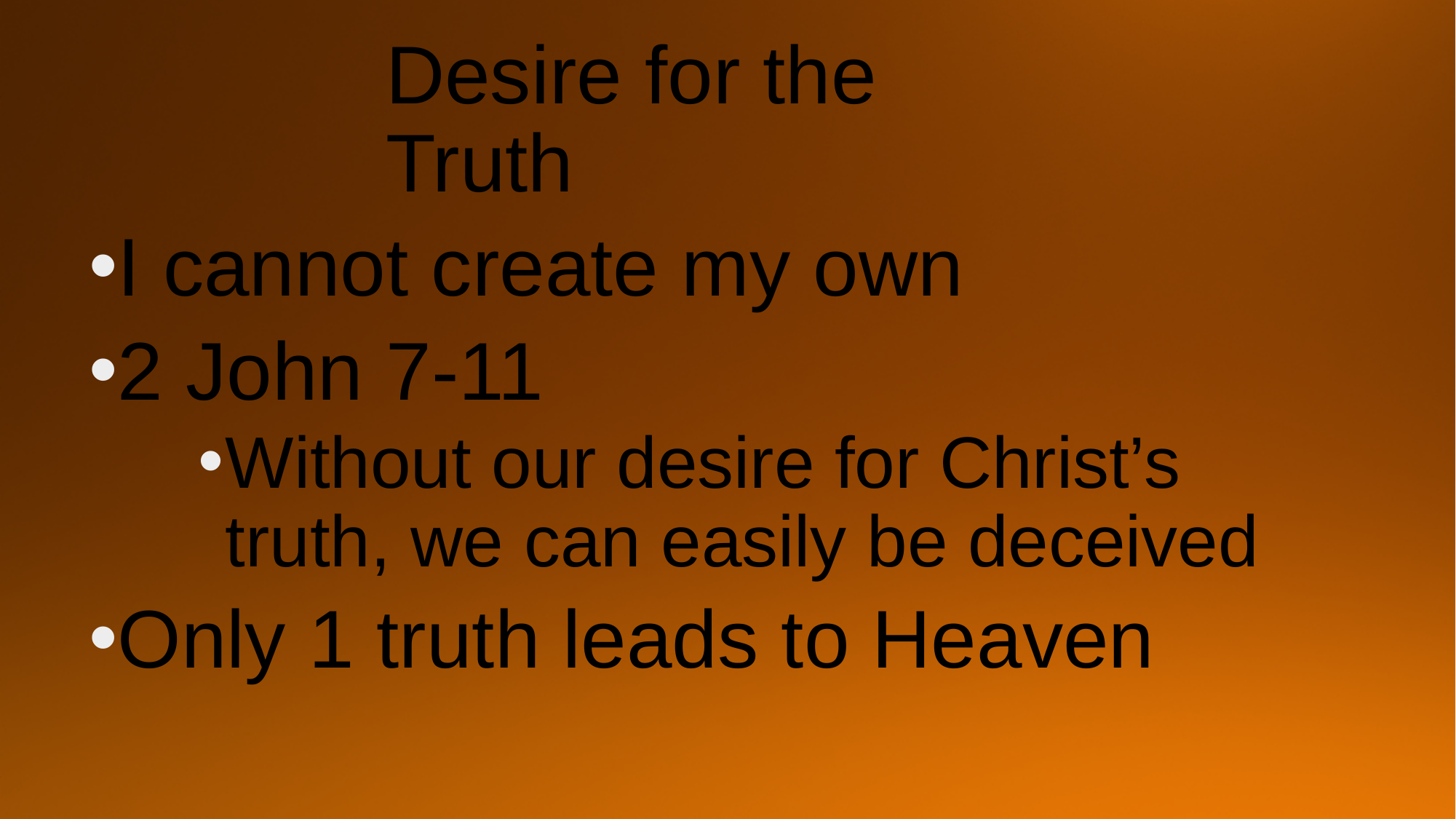

# Desire for the Truth
I cannot create my own
2 John 7-11
Without our desire for Christ’s truth, we can easily be deceived
Only 1 truth leads to Heaven